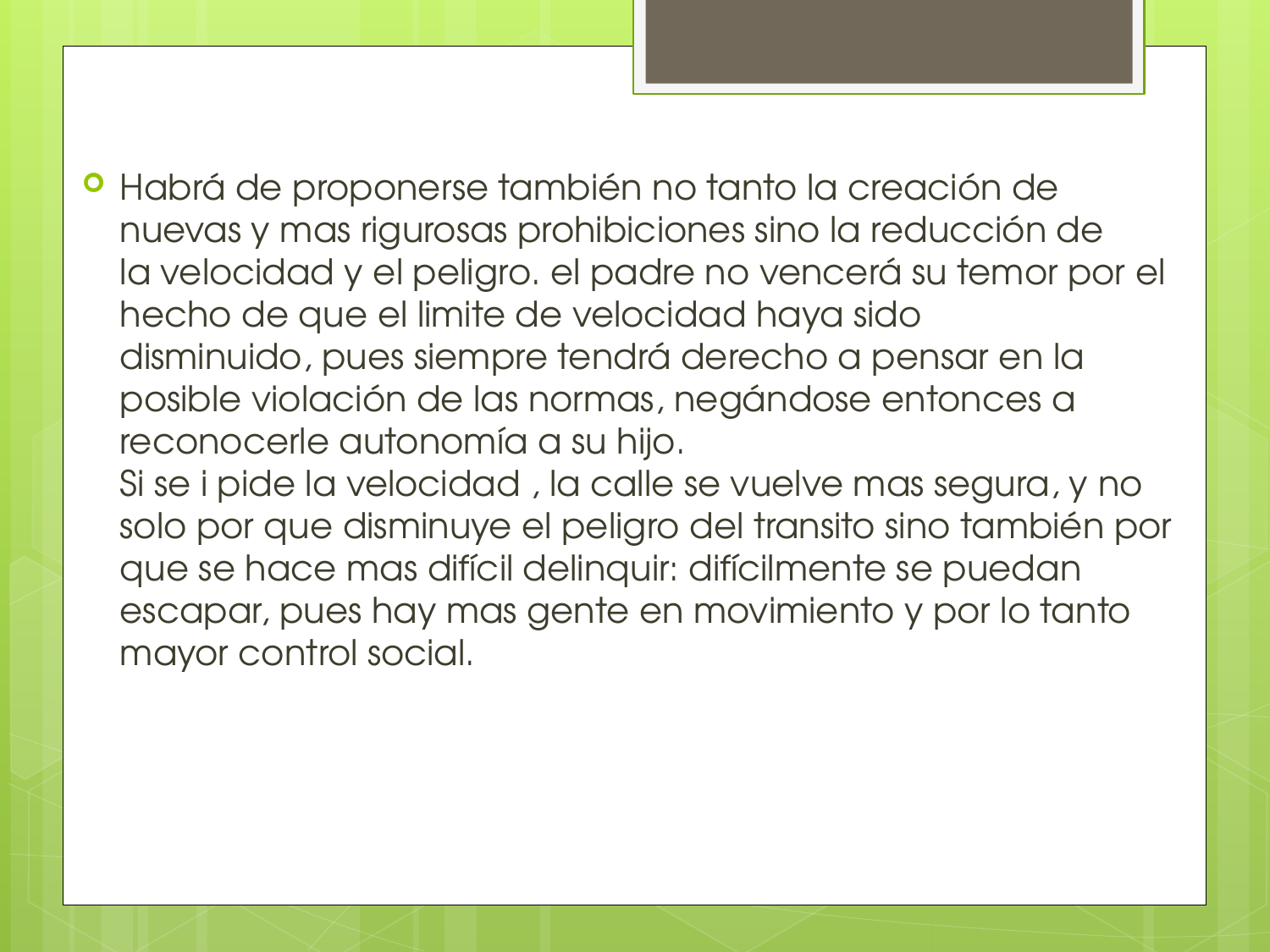

Habrá de proponerse también no tanto la creación de nuevas y mas rigurosas prohibiciones sino la reducción de 
la velocidad y el peligro. el padre no vencerá su temor por el hecho de que el limite de velocidad haya sido
disminuido, pues siempre tendrá derecho a pensar en la posible violación de las normas, negándose entonces a reconocerle autonomía a su hijo.
Si se i pide la velocidad , la calle se vuelve mas segura, y no solo por que disminuye el peligro del transito sino también por que se hace mas difícil delinquir: difícilmente se puedan escapar, pues hay mas gente en movimiento y por lo tanto mayor control social.